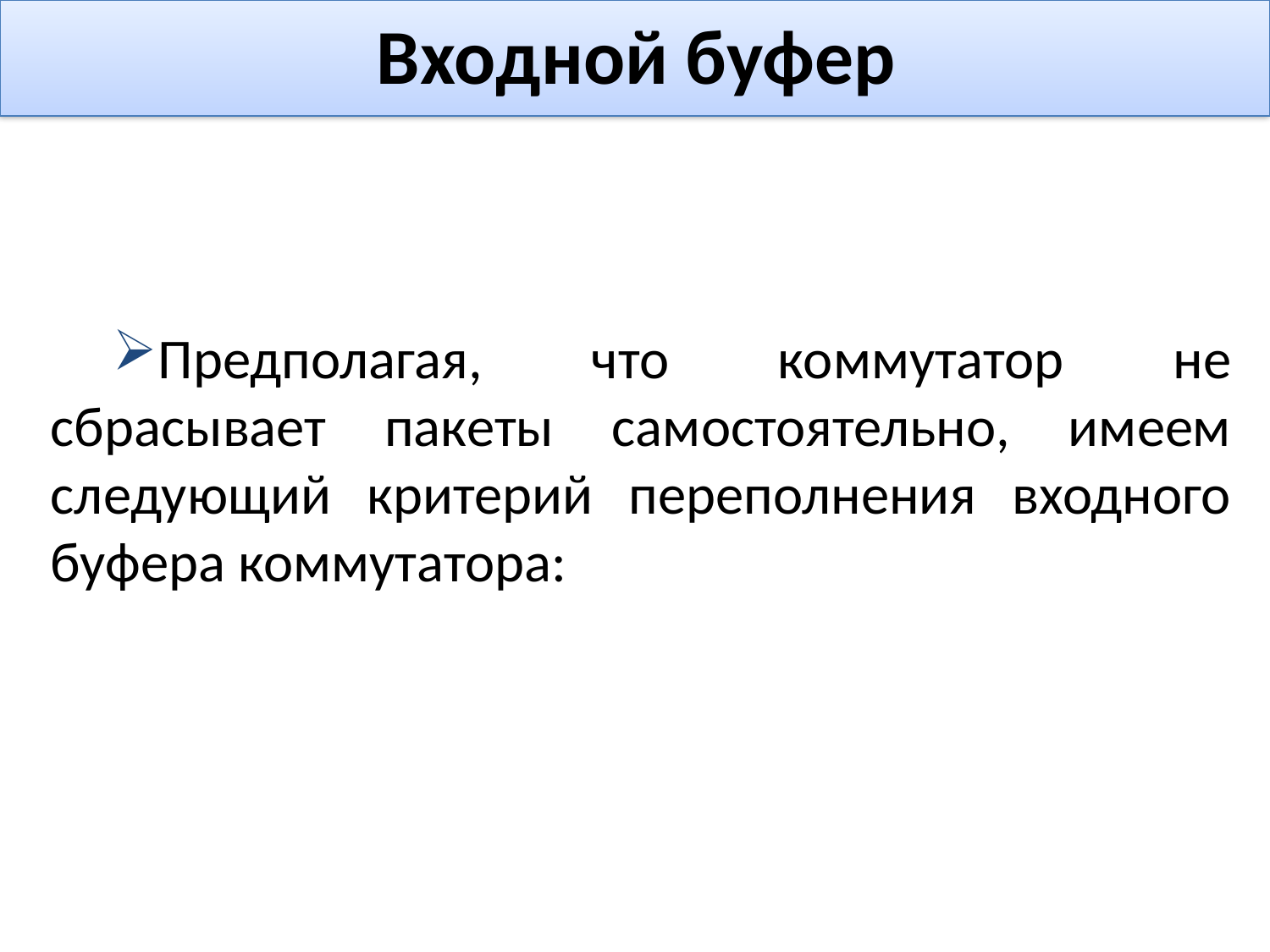

# Входной буфер
Предполагая, что коммутатор не сбрасывает пакеты самостоятельно, имеем следующий критерий переполнения входного буфера коммутатора: